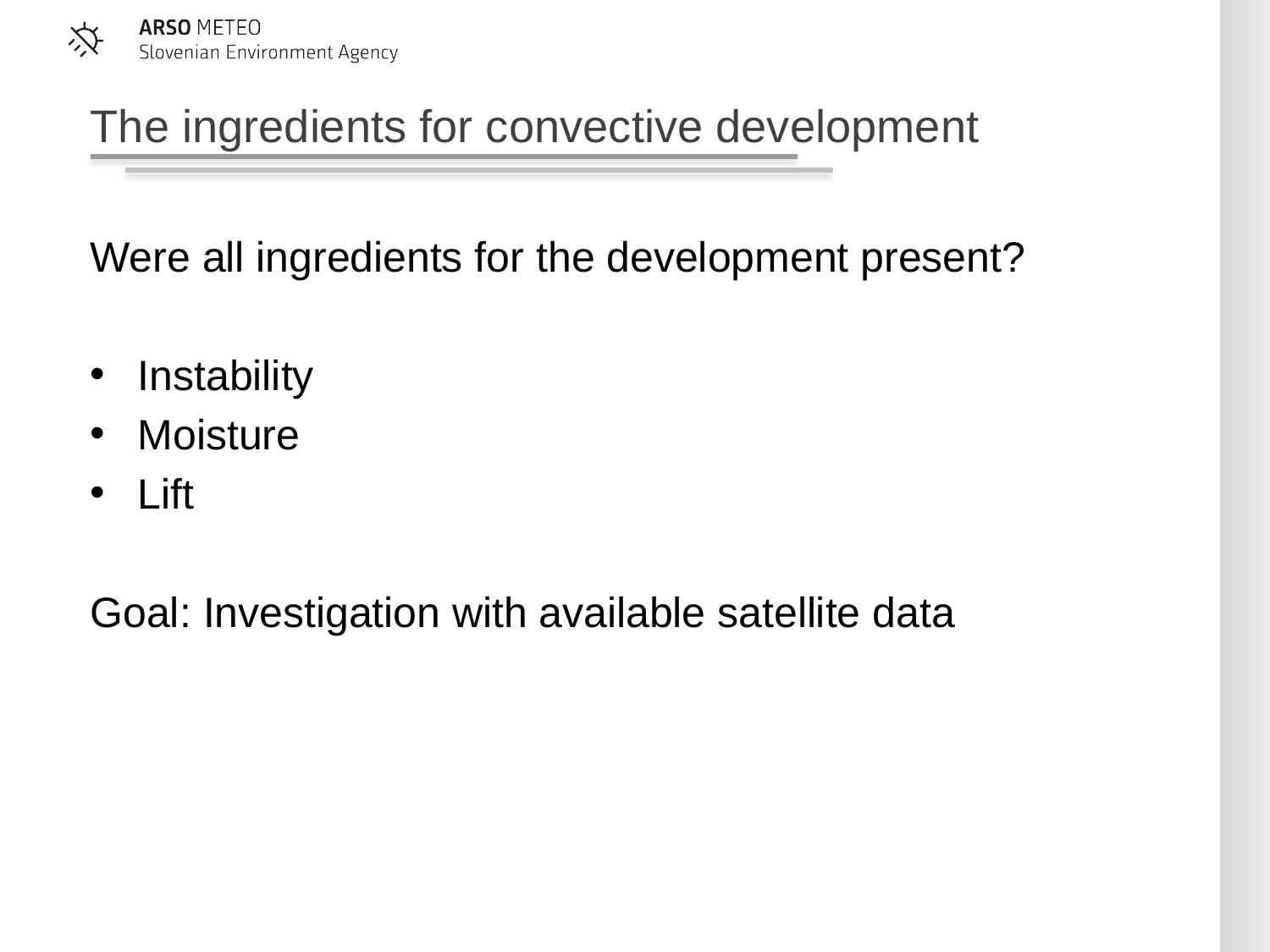

# The ingredients for convective development
Were all ingredients for the development present?

Instability
Moisture
Lift

Goal: Investigation with available satellite data